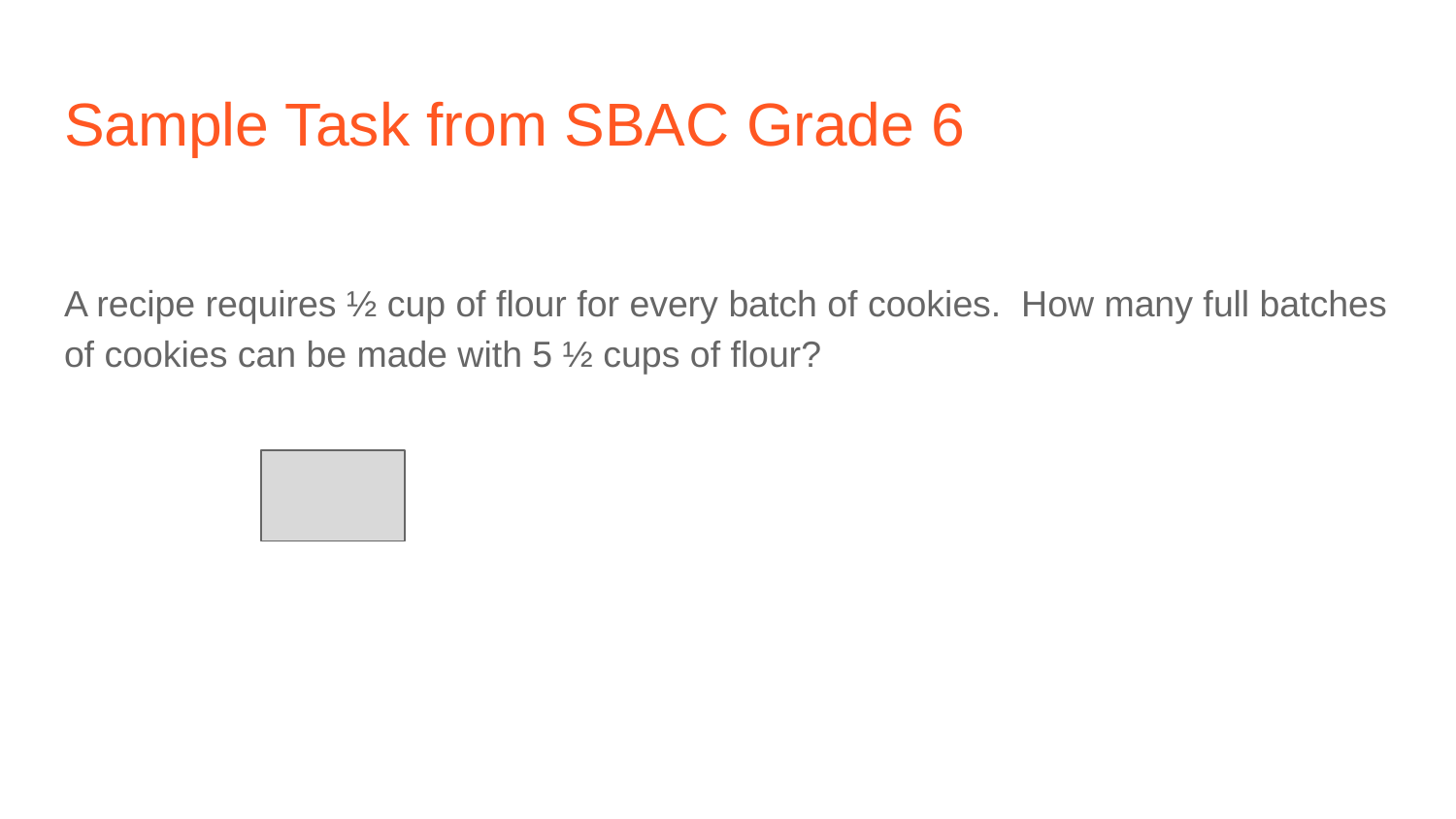

# Sample Task from SBAC Grade 6

A recipe requires ½ cup of flour for every batch of cookies.  How many full batches of cookies can be made with 5 ½ cups of flour?